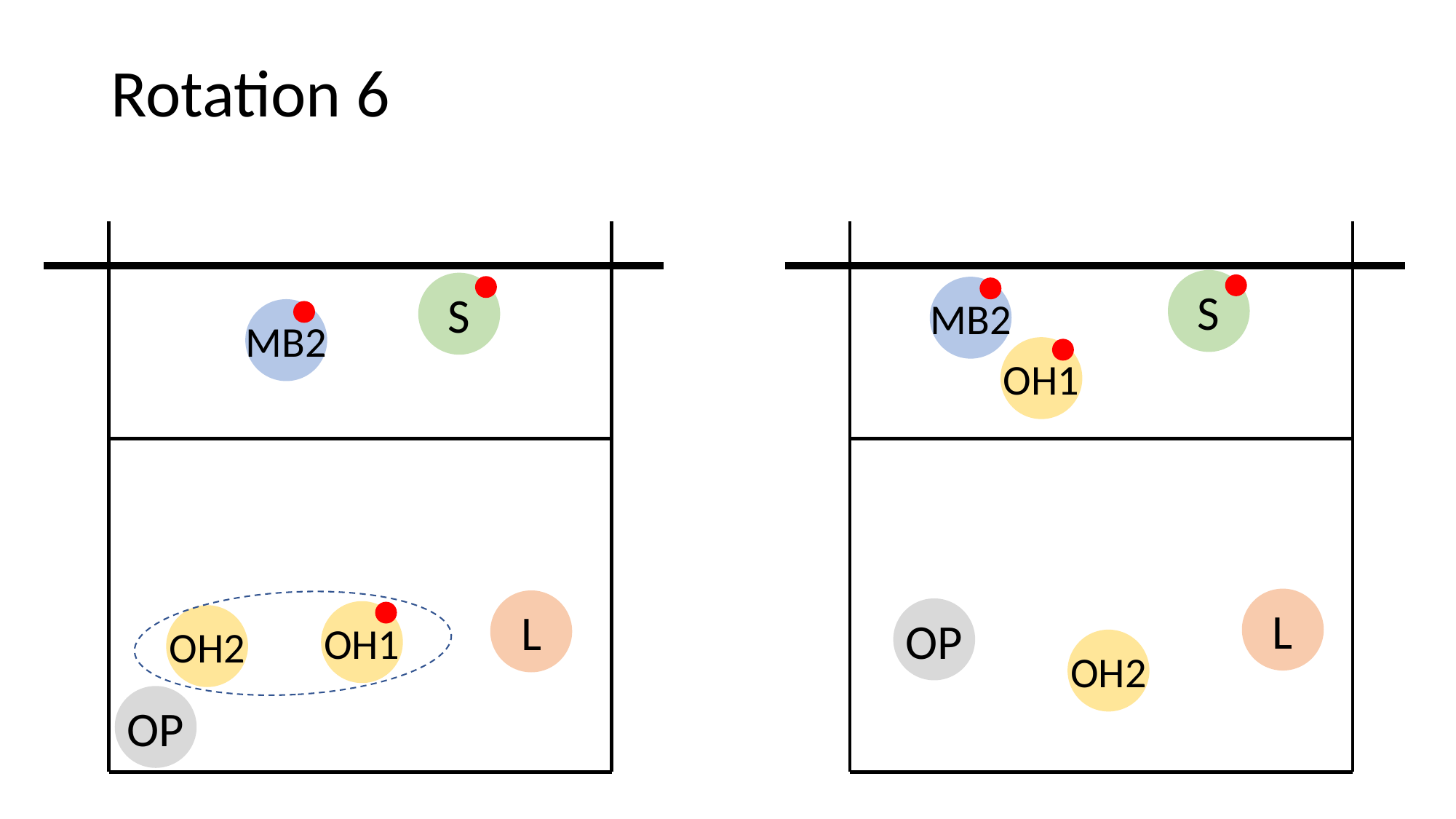

# Rotation 6
S
S

MB2

MB2

OH1

L
L
OP
OH1

OH2
OH2
OP